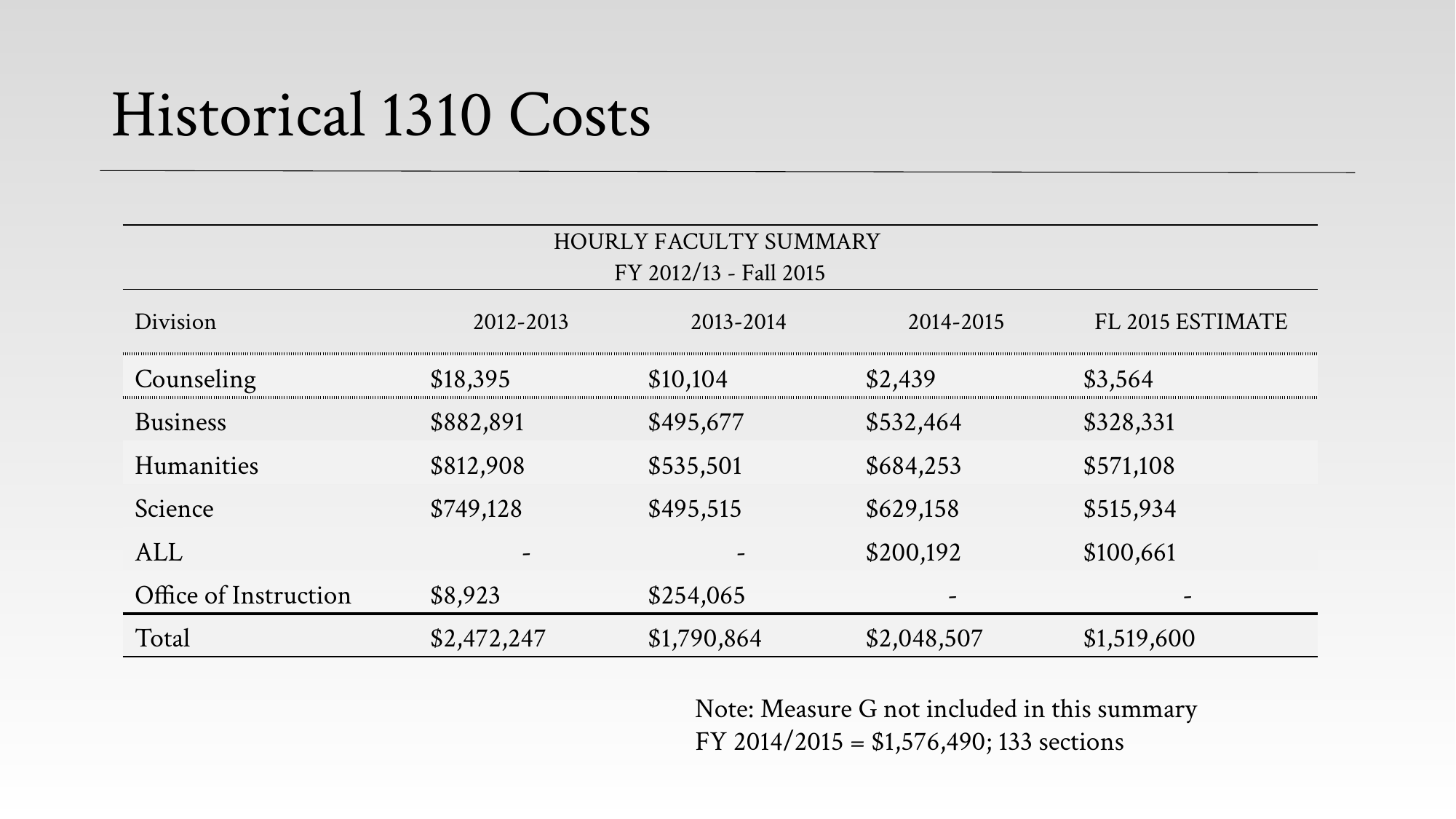

# Historical 1310 Costs
| HOURLY FACULTY SUMMARY FY 2012/13 - Fall 2015 |  |  |  |  |
| --- | --- | --- | --- | --- |
| Division | 2012-2013 | 2013-2014 | 2014-2015 | FL 2015 ESTIMATE |
| Counseling | $18,395 | $10,104 | $2,439 | $3,564 |
| Business | $882,891 | $495,677 | $532,464 | $328,331 |
| Humanities | $812,908 | $535,501 | $684,253 | $571,108 |
| Science | $749,128 | $495,515 | $629,158 | $515,934 |
| ALL | - | - | $200,192 | $100,661 |
| Office of Instruction | $8,923 | $254,065 | - | - |
| Total | $2,472,247 | $1,790,864 | $2,048,507 | $1,519,600 |
Note: Measure G not included in this summary
FY 2014/2015 = $1,576,490; 133 sections